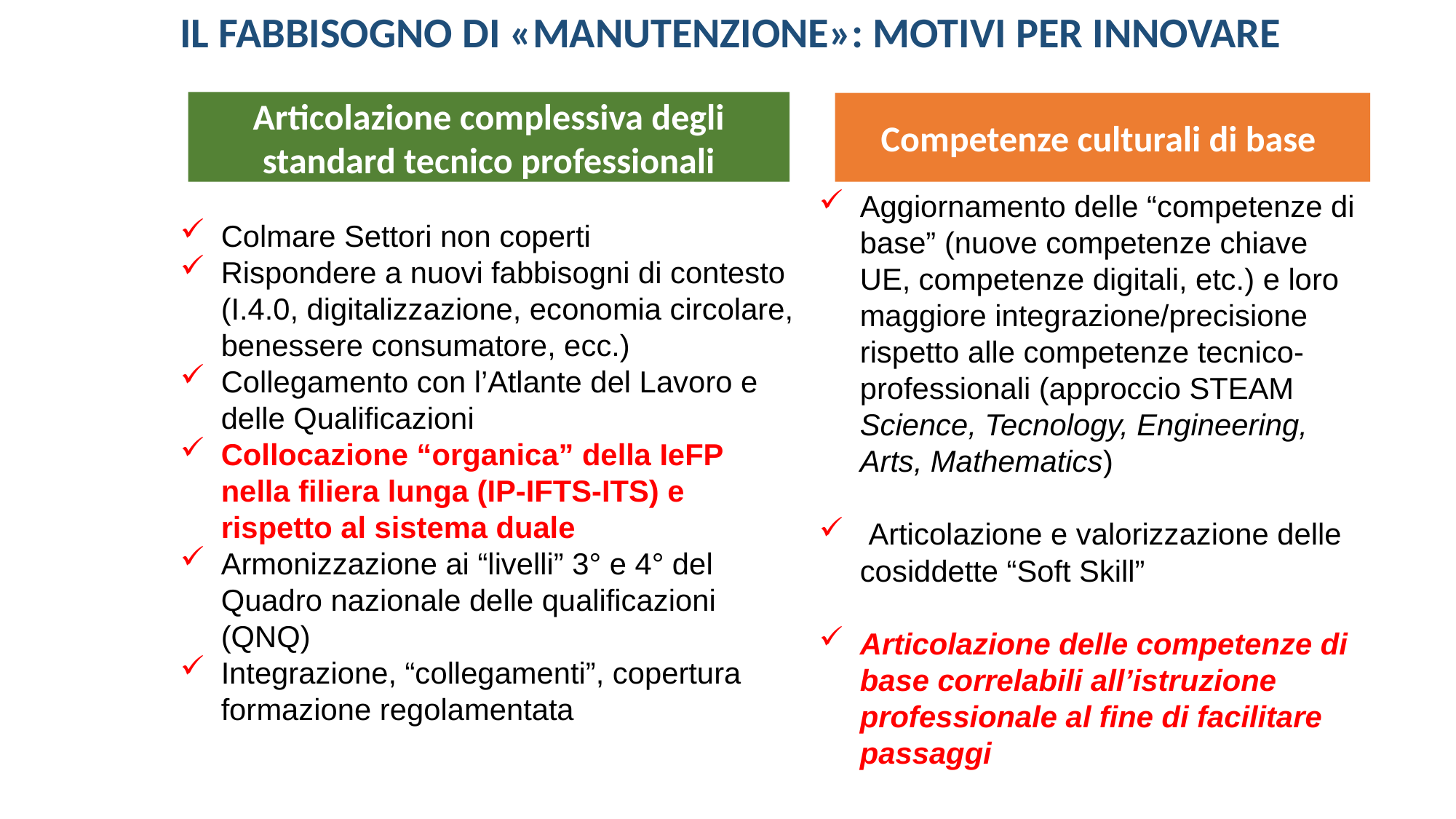

IL FABBISOGNO DI «MANUTENZIONE»: MOTIVI PER INNOVARE
Articolazione complessiva degli standard tecnico professionali
Competenze culturali di base
Aggiornamento delle “competenze di base” (nuove competenze chiave UE, competenze digitali, etc.) e loro maggiore integrazione/precisione rispetto alle competenze tecnico-professionali (approccio STEAM Science, Tecnology, Engineering, Arts, Mathematics)

 Articolazione e valorizzazione delle cosiddette “Soft Skill”

Articolazione delle competenze di base correlabili all’istruzione professionale al fine di facilitare  passaggi

Colmare Settori non coperti
Rispondere a nuovi fabbisogni di contesto (I.4.0, digitalizzazione, economia circolare, benessere consumatore, ecc.)
Collegamento con l’Atlante del Lavoro e delle Qualificazioni
Collocazione “organica” della IeFP nella filiera lunga (IP-IFTS-ITS) e rispetto al sistema duale
Armonizzazione ai “livelli” 3° e 4° del Quadro nazionale delle qualificazioni (QNQ)
Integrazione, “collegamenti”, copertura formazione regolamentata